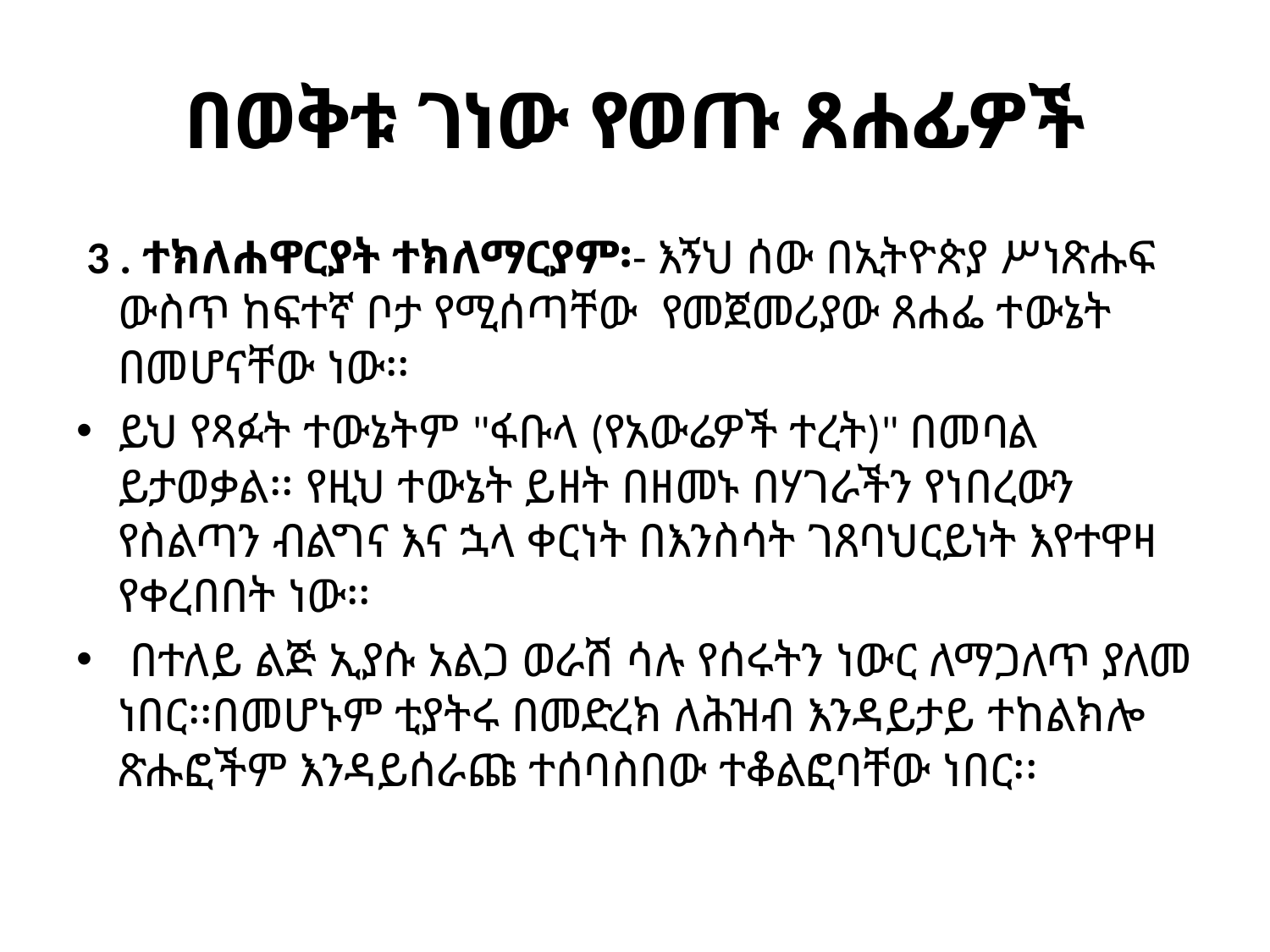

# በወቅቱ ገነው የወጡ ጸሐፊዎች
 3 . ተክለሐዋርያት ተክለማርያም፡- እኝህ ሰው በኢትዮጵያ ሥነጽሑፍ ውስጥ ከፍተኛ ቦታ የሚሰጣቸው  የመጀመሪያው ጸሐፌ ተውኔት በመሆናቸው ነው፡፡
ይህ የጻፉት ተውኔትም "ፋቡላ (የአውሬዎች ተረት)" በመባል ይታወቃል፡፡ የዚህ ተውኔት ይዘት በዘመኑ በሃገራችን የነበረውን የስልጣን ብልግና እና ኋላ ቀርነት በእንስሳት ገጸባህርይነት እየተዋዛ የቀረበበት ነው፡፡
 በተለይ ልጅ ኢያሱ አልጋ ወራሽ ሳሉ የሰሩትን ነውር ለማጋለጥ ያለመ ነበር፡፡በመሆኑም ቲያትሩ በመድረክ ለሕዝብ እንዳይታይ ተከልክሎ ጽሑፎችም እንዳይሰራጩ ተሰባስበው ተቆልፎባቸው ነበር፡፡